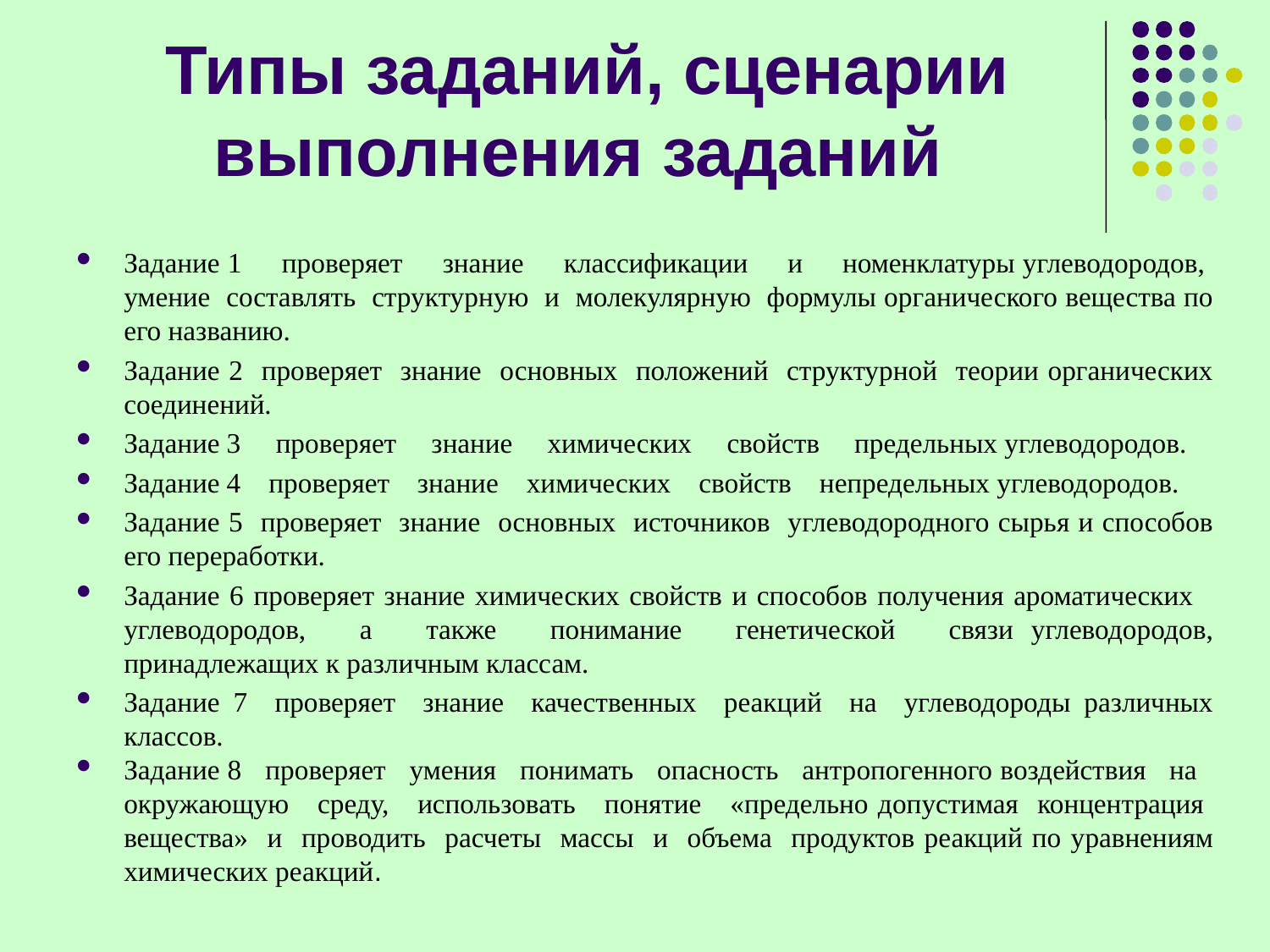

# Типы заданий, сценарии выполнения заданий
Задание 1     проверяет     знание     классификации     и     номенклатуры углеводородов,  умение  составлять  структурную  и  молекулярную  формулы органического вещества по его названию.
Задание 2  проверяет  знание  основных  положений  структурной  теории органических соединений.
Задание 3     проверяет     знание     химических     свойств     предельных углеводородов.
Задание 4    проверяет    знание    химических    свойств    непредельных углеводородов.
Задание 5  проверяет  знание  основных  источников  углеводородного сырья и способов его переработки.
Задание 6 проверяет знание химических свойств и способов получения ароматических   углеводородов,   а   также   понимание   генетической   связи углеводородов, принадлежащих к различным классам.
Задание 7  проверяет  знание  качественных  реакций  на  углеводороды различных классов.
Задание 8   проверяет   умения   понимать   опасность   антропогенного воздействия   на   окружающую   среду,   использовать   понятие   «предельно допустимая  концентрация  вещества»  и  проводить  расчеты  массы  и  объема  продуктов реакций по уравнениям химических реакций.